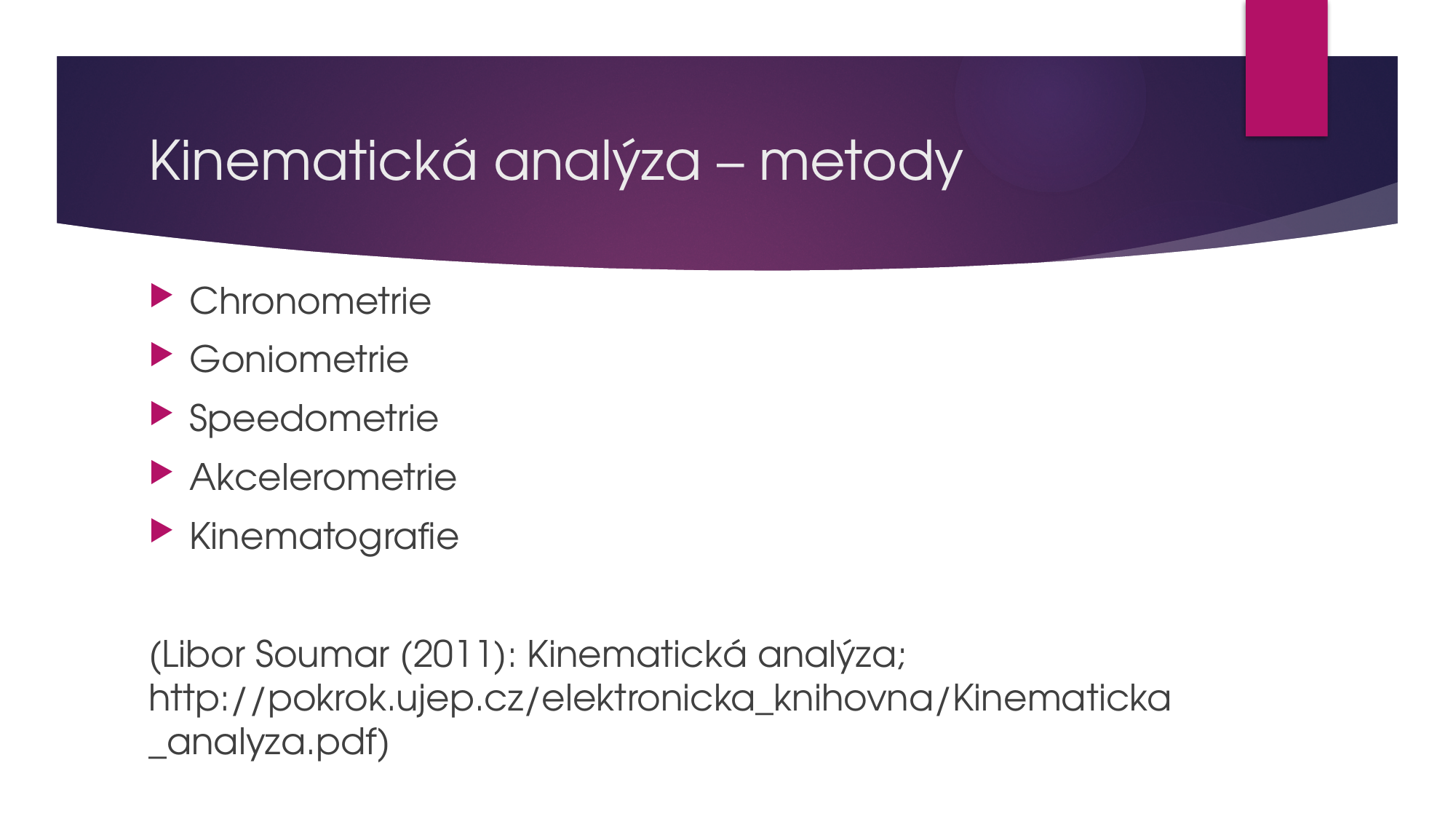

# Kinematická analýza – metody
Chronometrie
Goniometrie
Speedometrie
Akcelerometrie
Kinematografie

(Libor Soumar (2011): Kinematická analýza; http://pokrok.ujep.cz/elektronicka_knihovna/Kinematicka_analyza.pdf)